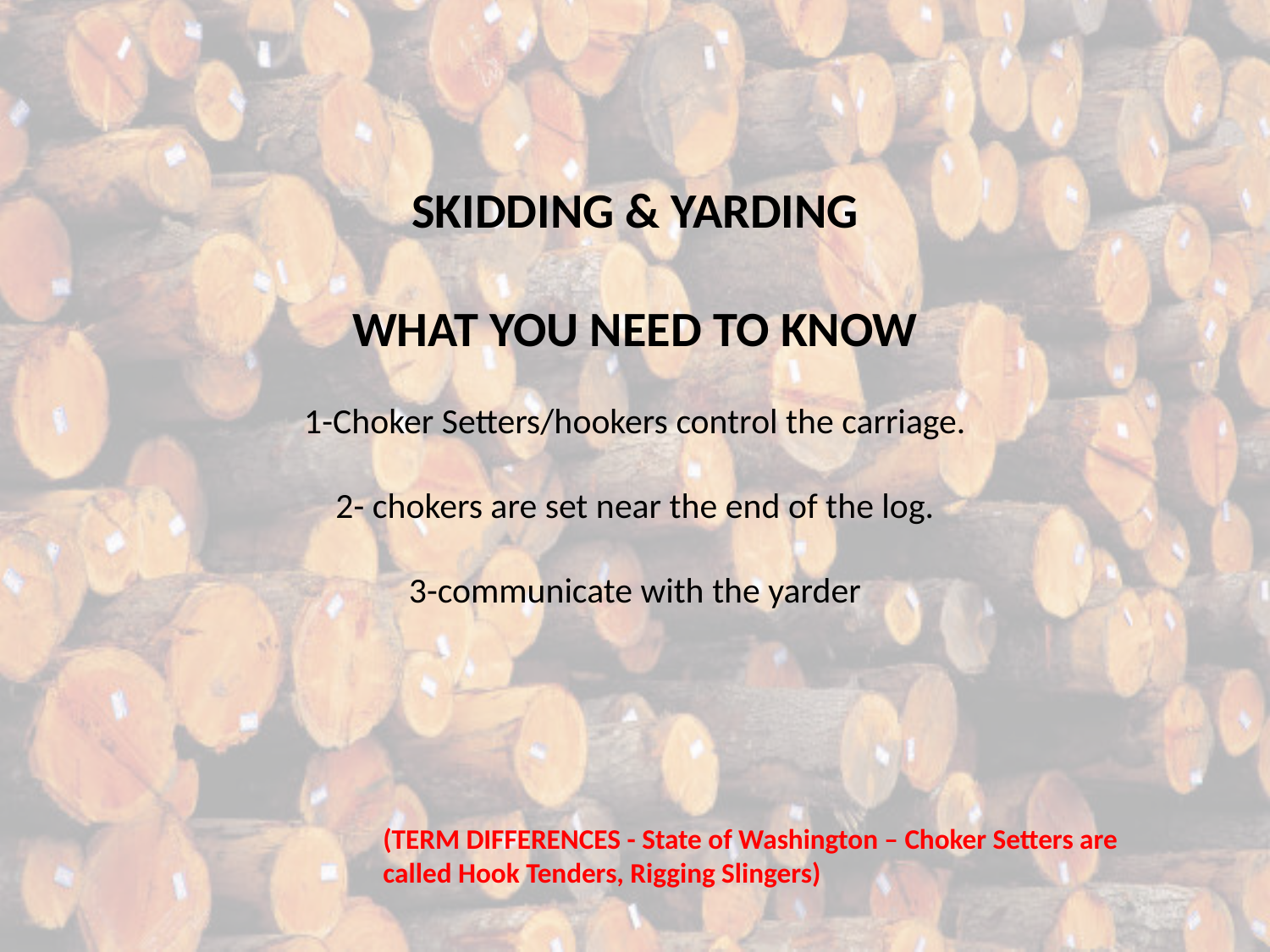

SKIDDING & YARDING
WHAT YOU NEED TO KNOW
1-Choker Setters/hookers control the carriage.
2- chokers are set near the end of the log.
3-communicate with the yarder
(TERM DIFFERENCES - State of Washington – Choker Setters are called Hook Tenders, Rigging Slingers)